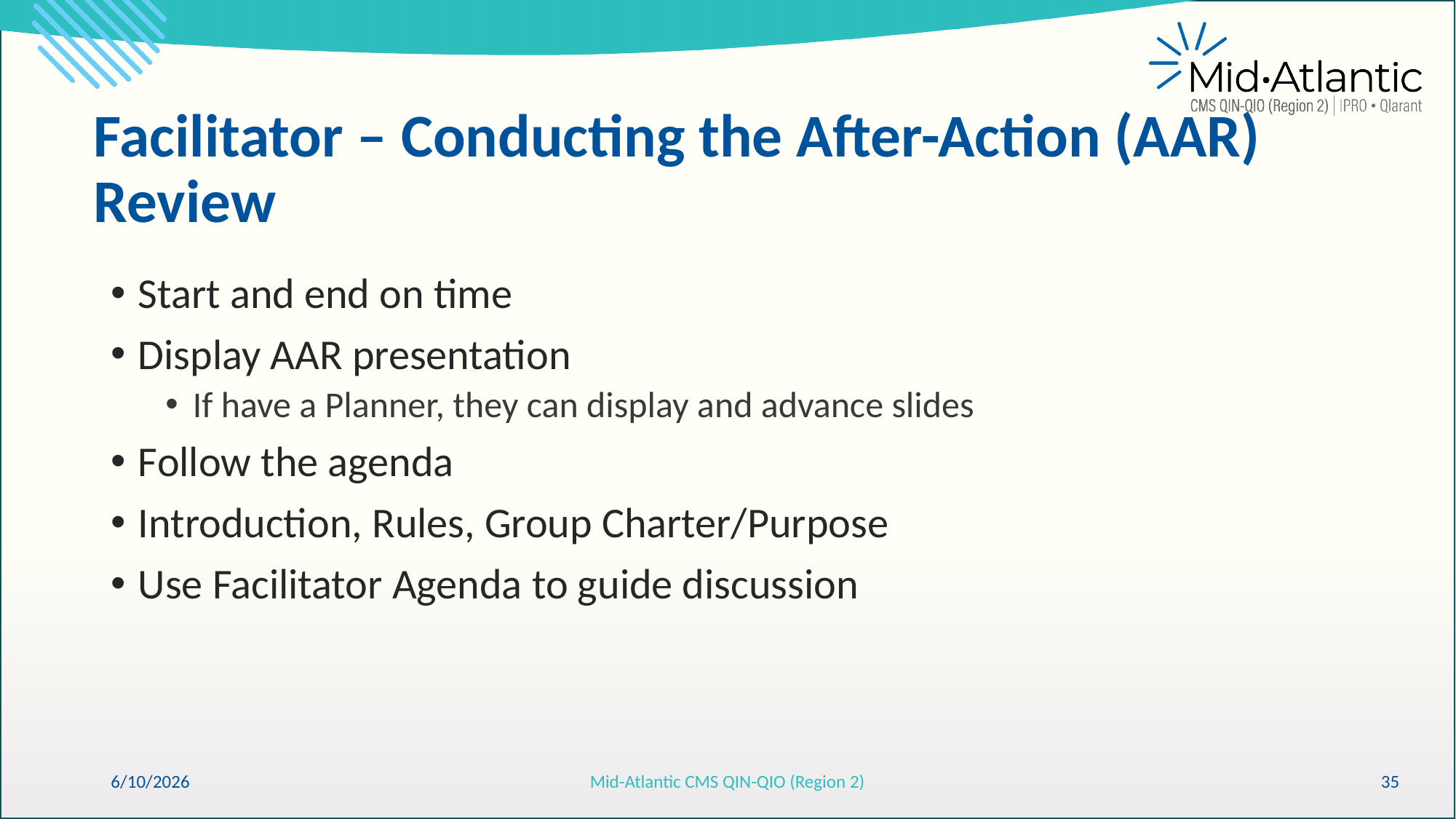

# Facilitator – Conducting the After-Action (AAR) Review
Start and end on time
Display AAR presentation
If have a Planner, they can display and advance slides
Follow the agenda
Introduction, Rules, Group Charter/Purpose
Use Facilitator Agenda to guide discussion
6/10/2026
Mid-Atlantic CMS QIN-QIO (Region 2)
35